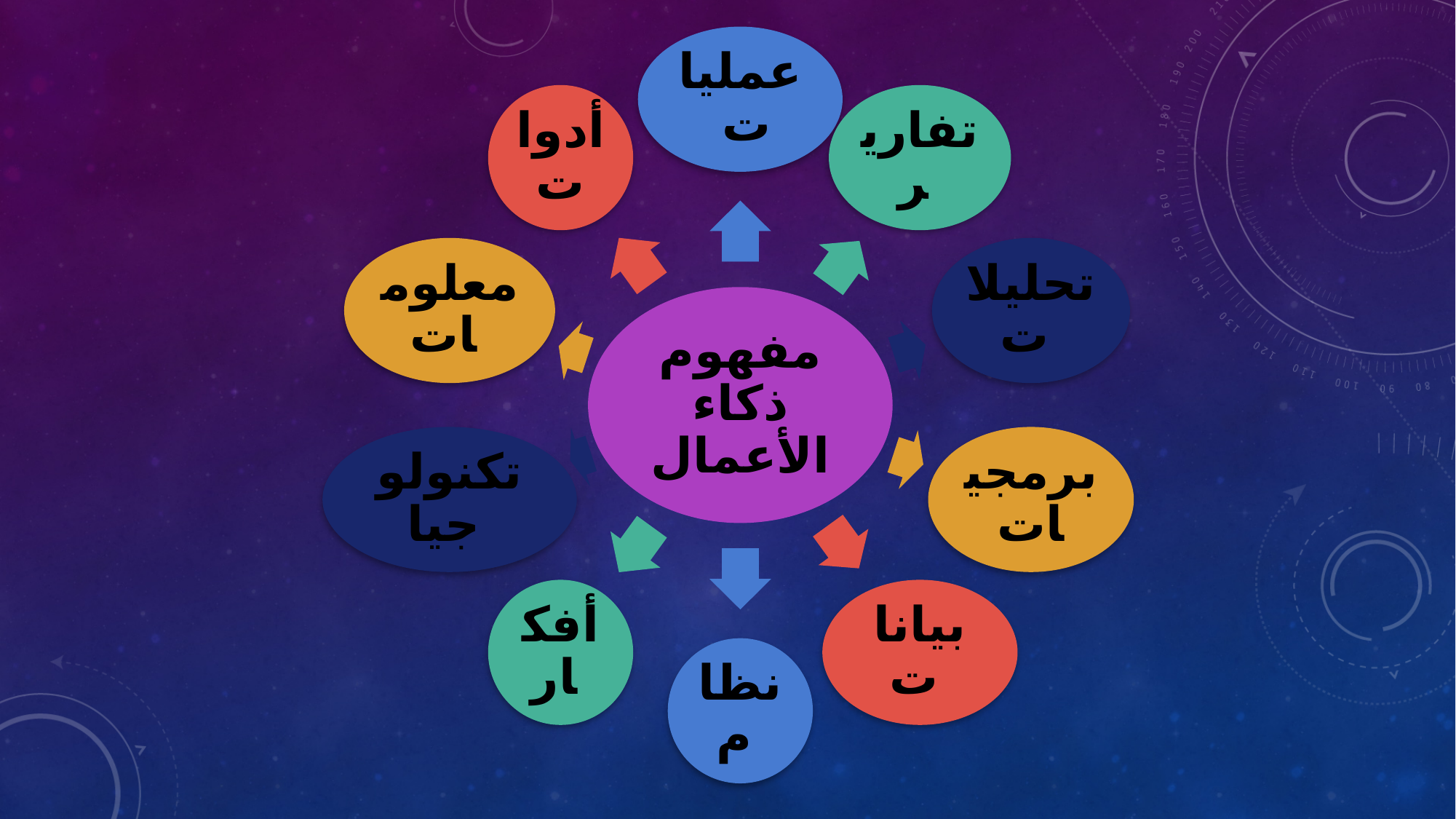

مفهوم ذكاء الأعمال

عمليات

تفارير

تحليلات

برمجيات

بيانات

نظام

أفكار

تكنولوجيا

معلومات

أدوات